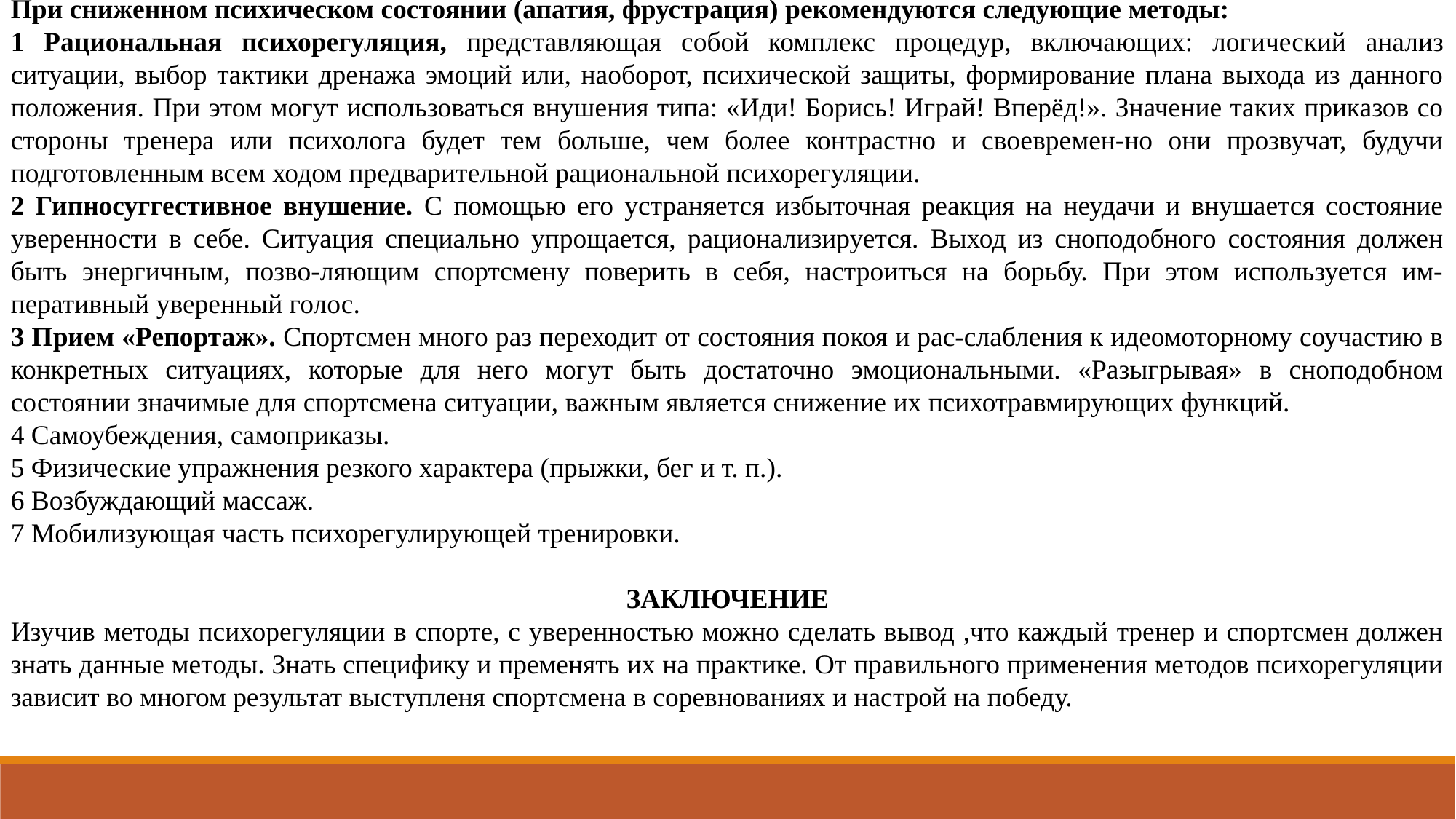

При сниженном психическом состоянии (апатия, фрустрация) рекомендуются следующие методы:
1 Рациональная психорегуляция, представляющая собой комплекс процедур, включающих: логический анализ ситуации, выбор тактики дренажа эмоций или, наоборот, психической защиты, формирование плана выхода из данного положения. При этом могут использоваться внушения типа: «Иди! Борись! Играй! Вперёд!». Значение таких приказов со стороны тренера или психолога будет тем больше, чем более контрастно и своевремен-но они прозвучат, будучи подготовленным всем ходом предварительной рациональной психорегуляции.
2 Гипносуггестивное внушение. С помощью его устраняется избыточная реакция на неудачи и внушается состояние уверенности в себе. Ситуация специально упрощается, рационализируется. Выход из сноподобного состояния должен быть энергичным, позво-ляющим спортсмену поверить в себя, настроиться на борьбу. При этом используется им-перативный уверенный голос.
3 Прием «Репортаж». Спортсмен много раз переходит от состояния покоя и рас-слабления к идеомоторному соучастию в конкретных ситуациях, которые для него могут быть достаточно эмоциональными. «Разыгрывая» в сноподобном состоянии значимые для спортсмена ситуации, важным является снижение их психотравмирующих функций.
4 Самоубеждения, самоприказы.
5 Физические упражнения резкого характера (прыжки, бег и т. п.).
6 Возбуждающий массаж.
7 Мобилизующая часть психорегулирующей тренировки.

ЗАКЛЮЧЕНИЕ
Изучив методы психорегуляции в спорте, с уверенностью можно сделать вывод ,что каждый тренер и спортсмен должен знать данные методы. Знать специфику и пременять их на практике. От правильного применения методов психорегуляции зависит во многом результат выступленя спортсмена в соревнованиях и настрой на победу.